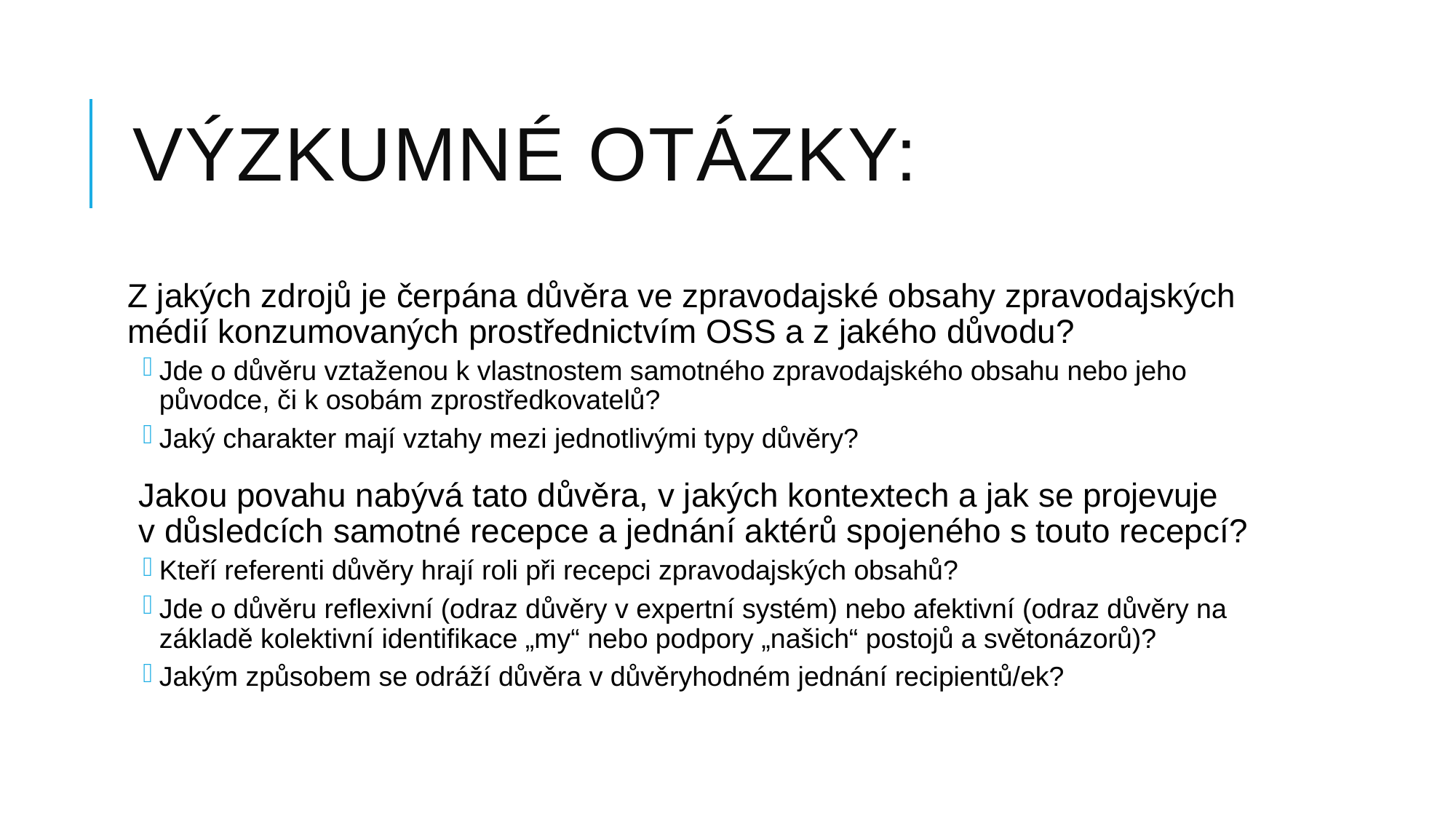

# Výzkumné otázky:
Z jakých zdrojů je čerpána důvěra ve zpravodajské obsahy zpravodajských médií konzumovaných prostřednictvím OSS a z jakého důvodu?
Jde o důvěru vztaženou k vlastnostem samotného zpravodajského obsahu nebo jeho původce, či k osobám zprostředkovatelů?
Jaký charakter mají vztahy mezi jednotlivými typy důvěry?
Jakou povahu nabývá tato důvěra, v jakých kontextech a jak se projevuje v důsledcích samotné recepce a jednání aktérů spojeného s touto recepcí?
Kteří referenti důvěry hrají roli při recepci zpravodajských obsahů?
Jde o důvěru reflexivní (odraz důvěry v expertní systém) nebo afektivní (odraz důvěry na základě kolektivní identifikace „my“ nebo podpory „našich“ postojů a světonázorů)?
Jakým způsobem se odráží důvěra v důvěryhodném jednání recipientů/ek?